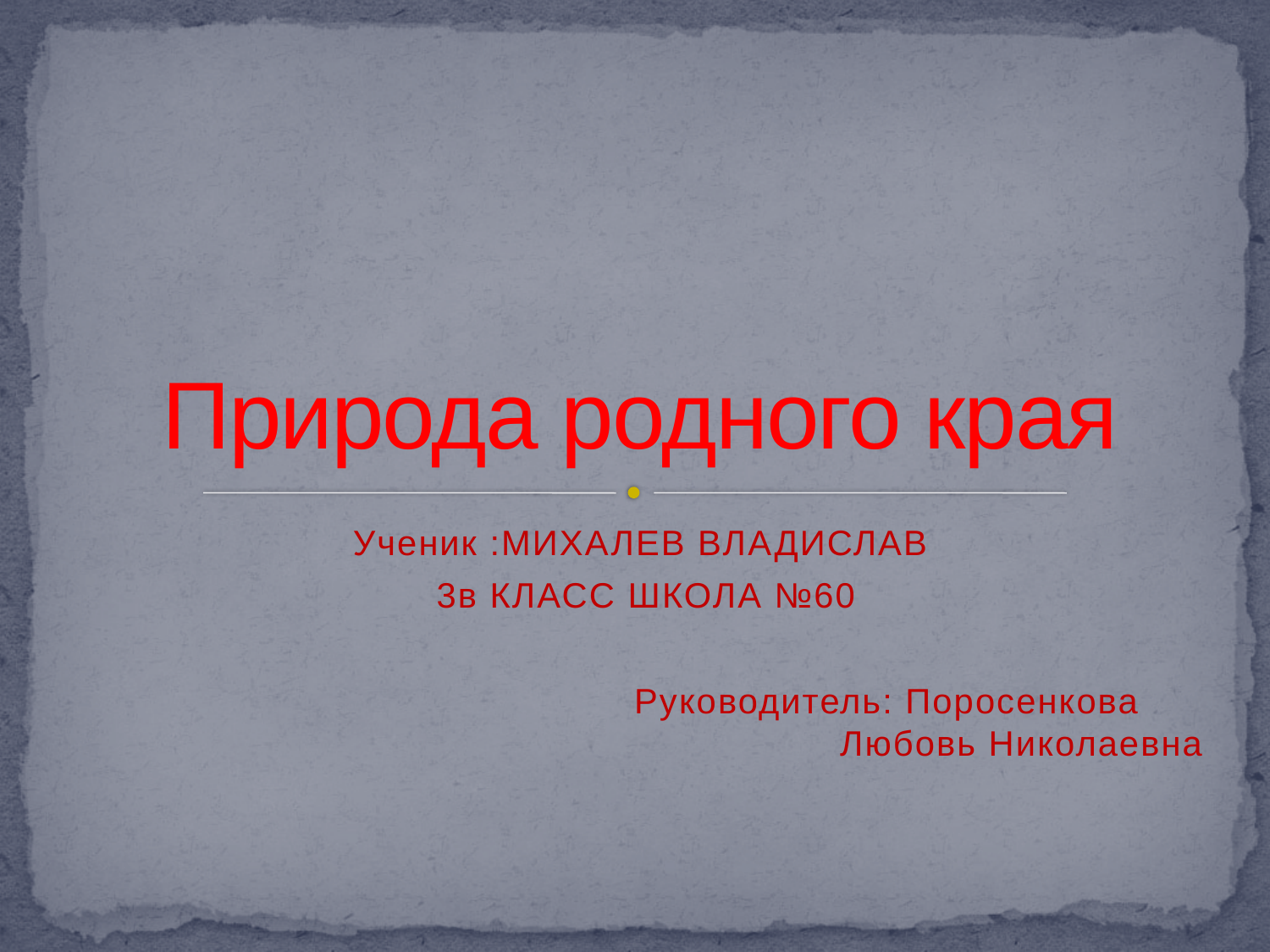

# Природа родного края
Ученик :МИХАЛЕВ ВЛАДИСЛАВ
 3в КЛАСС ШКОЛА №60

                                              Руководитель: Поросенкова   						Любовь Николаевна